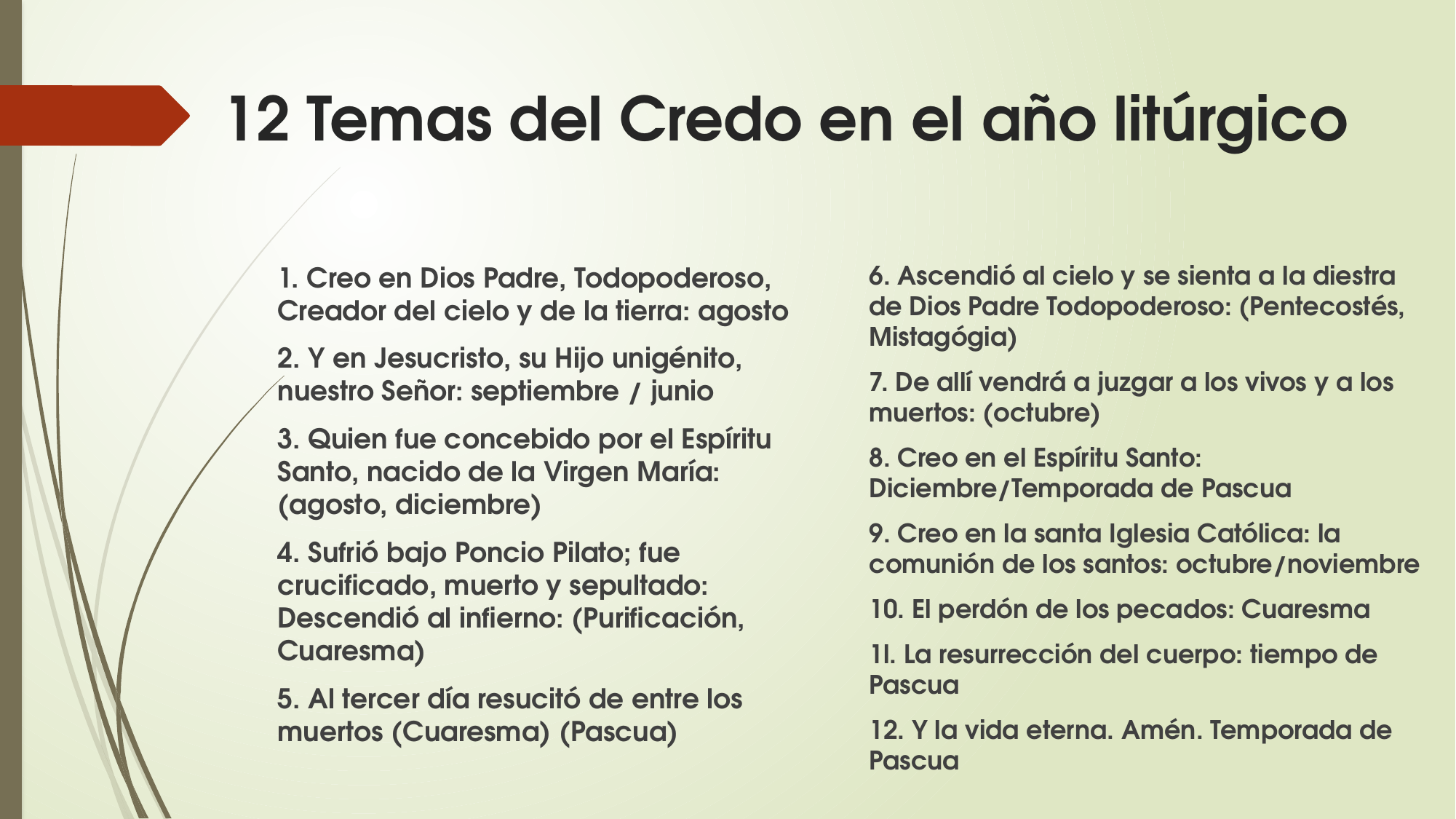

# 12 Temas del Credo en el año litúrgico
6. Ascendió al cielo y se sienta a la diestra de Dios Padre Todopoderoso: (Pentecostés, Mistagógia)
7. De allí vendrá a juzgar a los vivos y a los muertos: (octubre)
8. Creo en el Espíritu Santo: Diciembre/Temporada de Pascua
9. Creo en la santa Iglesia Católica: la comunión de los santos: octubre/noviembre
10. El perdón de los pecados: Cuaresma
1l. La resurrección del cuerpo: tiempo de Pascua
12. Y la vida eterna. Amén. Temporada de Pascua

1. Creo en Dios Padre, Todopoderoso, Creador del cielo y de la tierra: agosto
2. Y en Jesucristo, su Hijo unigénito, nuestro Señor: septiembre / junio
3. Quien fue concebido por el Espíritu Santo, nacido de la Virgen María: (agosto, diciembre)
4. Sufrió bajo Poncio Pilato; fue crucificado, muerto y sepultado: Descendió al infierno: (Purificación, Cuaresma)
5. Al tercer día resucitó de entre los muertos (Cuaresma) (Pascua)